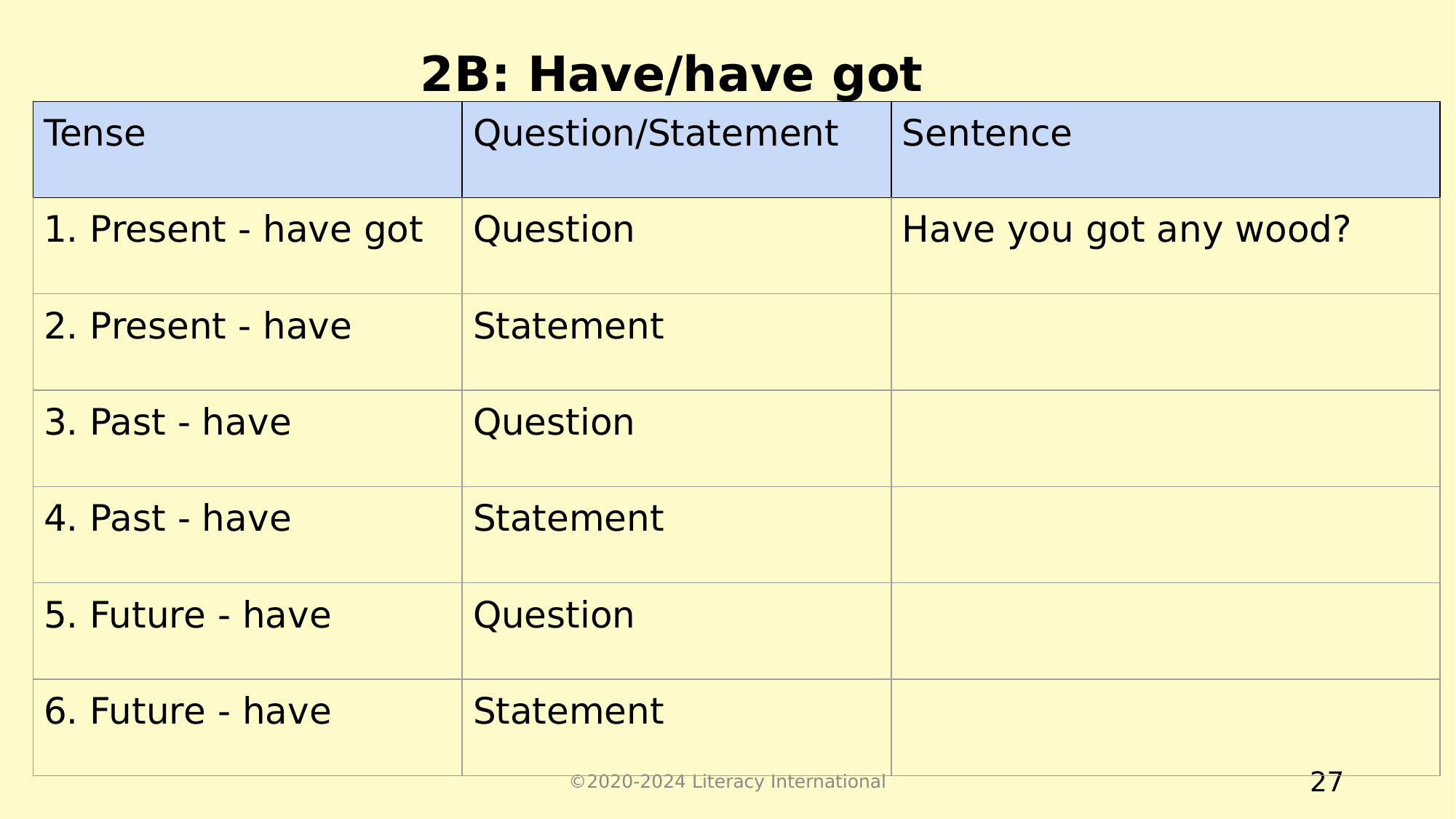

# 2B: Have/have got
| Tense | Question/Statement | Sentence |
| --- | --- | --- |
| 1. Present - have got | Question | Have you got any wood? |
| 2. Present - have | Statement |  |
| 3. Past - have | Question |  |
| 4. Past - have | Statement |  |
| 5. Future - have | Question |  |
| 6. Future - have | Statement |  |

©2020-2024 Literacy International
27